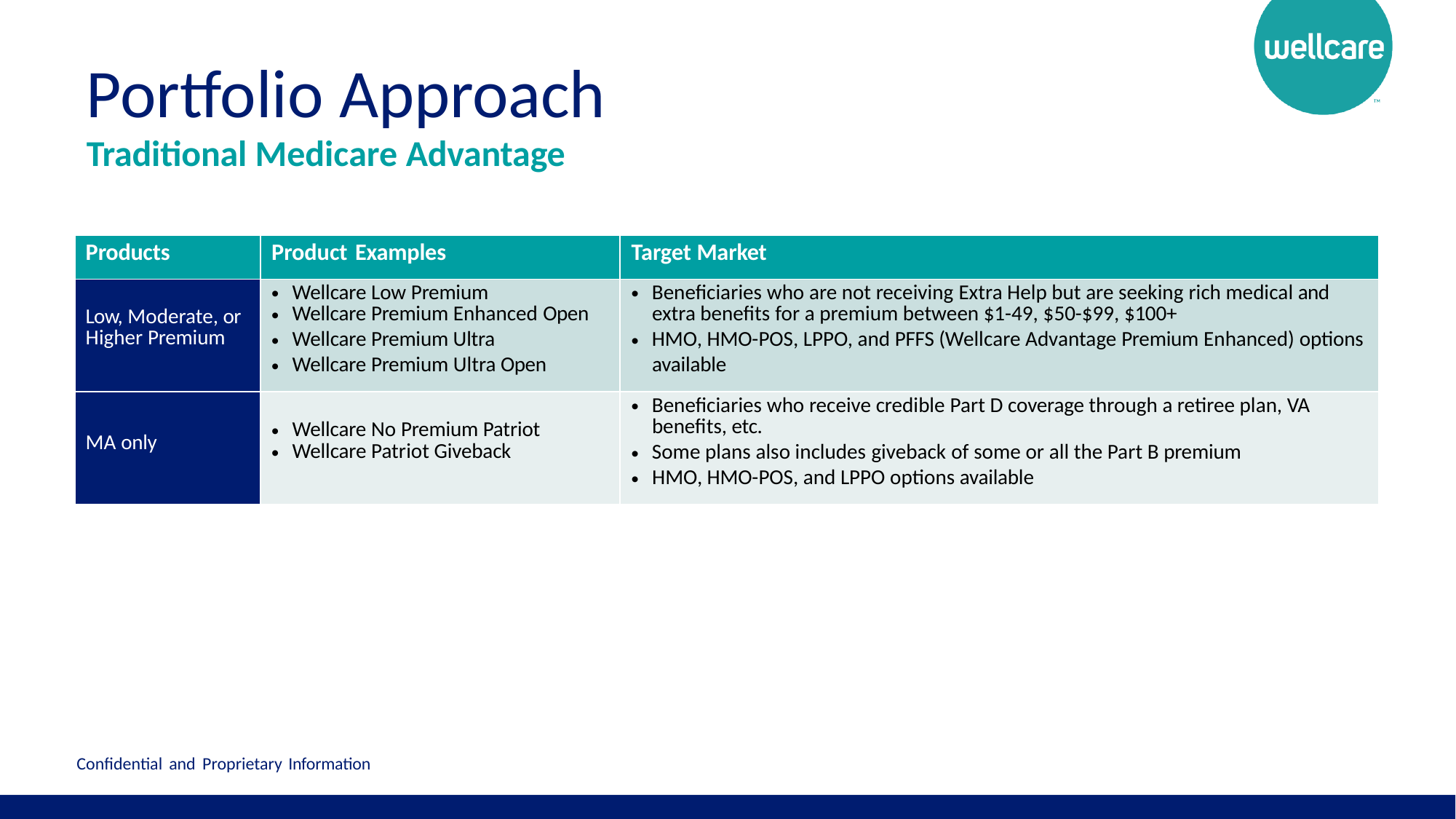

# Portfolio Approach
Traditional Medicare Advantage
| Products | Product Examples | Target Market |
| --- | --- | --- |
| Low, Moderate, or Higher Premium | Wellcare Low Premium Wellcare Premium Enhanced Open Wellcare Premium Ultra Wellcare Premium Ultra Open | Beneficiaries who are not receiving Extra Help but are seeking rich medical and extra benefits for a premium between $1-49, $50-$99, $100+ HMO, HMO-POS, LPPO, and PFFS (Wellcare Advantage Premium Enhanced) options available |
| MA only | Wellcare No Premium Patriot Wellcare Patriot Giveback | Beneficiaries who receive credible Part D coverage through a retiree plan, VA benefits, etc. Some plans also includes giveback of some or all the Part B premium HMO, HMO-POS, and LPPO options available |
Confidential and Proprietary Information